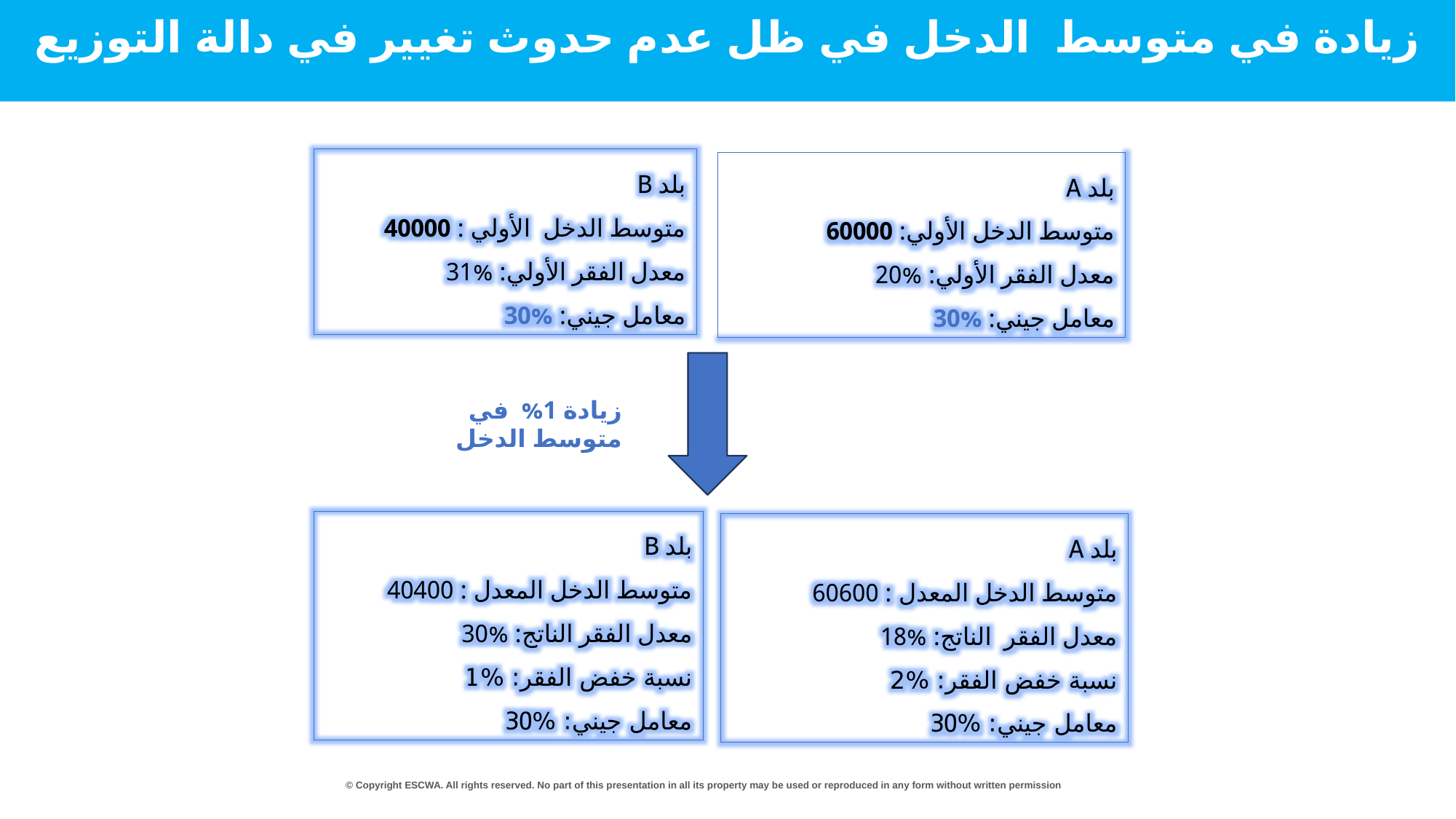

زيادة في متوسط ​​ الدخل في ظل عدم حدوث تغيير في دالة التوزيع
بلد B
متوسط الدخل  الأولي : 40000
معدل الفقر الأولي: %31
معامل جيني: %30
بلد A
متوسط الدخل الأولي: 60000
معدل الفقر الأولي: %20
معامل جيني: %30

زيادة 1%  في متوسط الدخل
بلد B
متوسط الدخل المعدل : 40400
معدل الفقر الناتج: %30
نسبة خفض الفقر: %1
معامل جيني: %30
بلد A
متوسط الدخل المعدل : 60600
معدل الفقر  الناتج: %18
نسبة خفض الفقر: %2
معامل جيني: %30